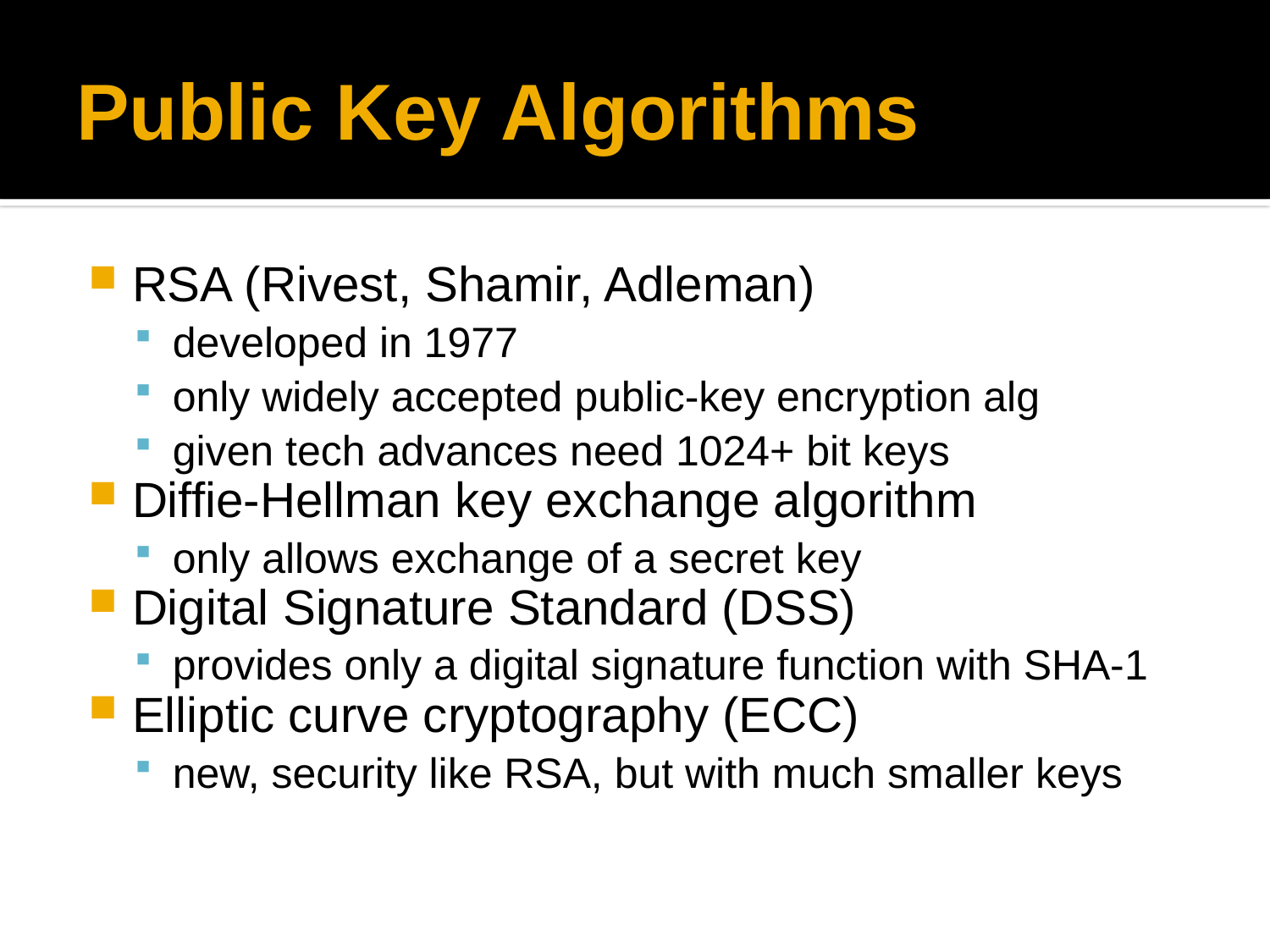

# Public Key Algorithms

RSA (Rivest, Shamir, Adleman)
developed in 1977
only widely accepted public-key encryption alg
given tech advances need 1024+ bit keys
Diffie-Hellman key exchange algorithm
only allows exchange of a secret key
Digital Signature Standard (DSS)
provides only a digital signature function with SHA-1
Elliptic curve cryptography (ECC)
new, security like RSA, but with much smaller keys